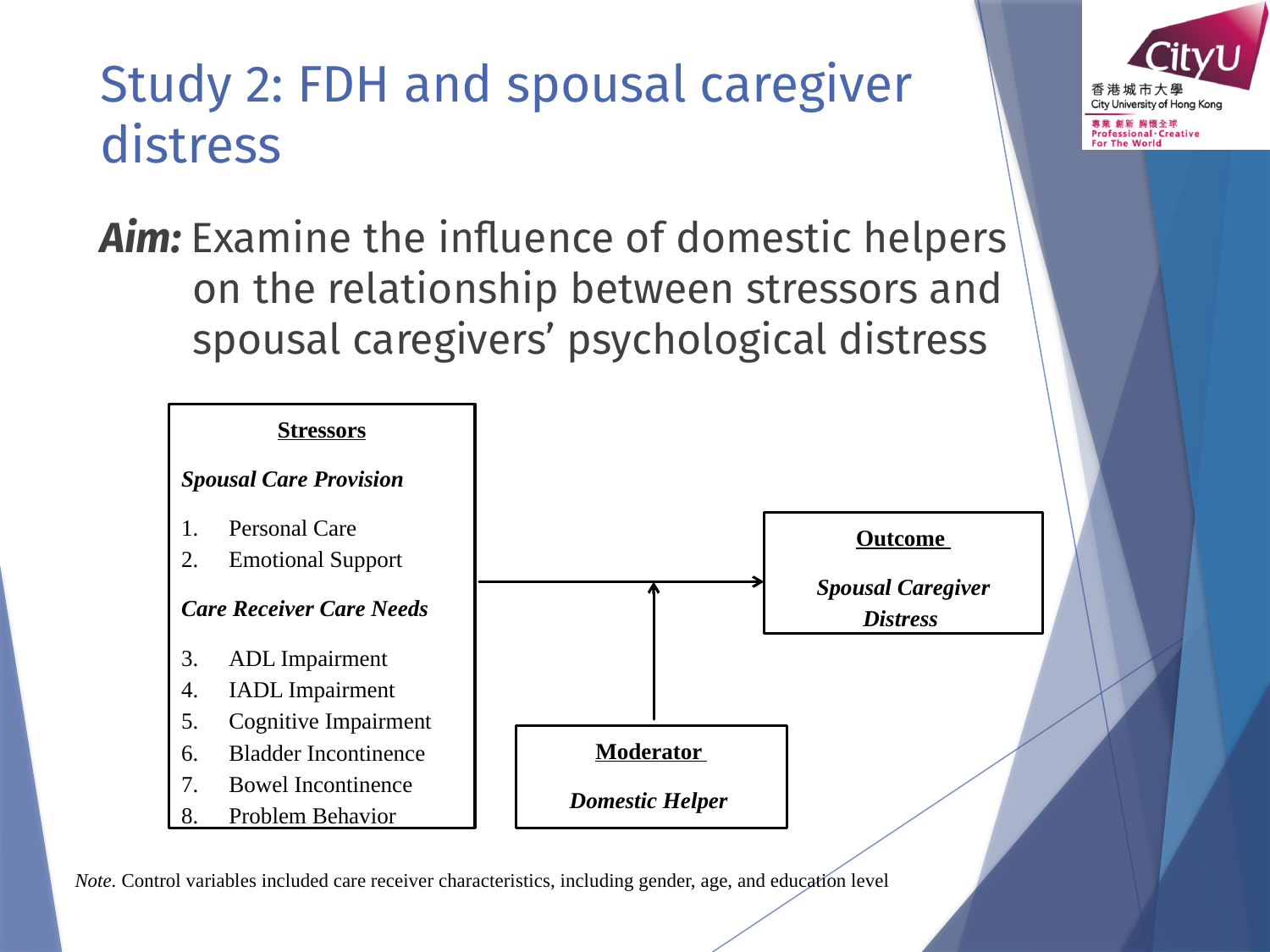

# Study 2: FDH and spousal caregiver distress
Aim: Examine the influence of domestic helpers on the relationship between stressors and spousal caregivers’ psychological distress

Stressors
Spousal Care Provision
Personal Care
Emotional Support
Care Receiver Care Needs
ADL Impairment
IADL Impairment
Cognitive Impairment
Bladder Incontinence
Bowel Incontinence
Problem Behavior
Outcome
Spousal Caregiver Distress
Moderator
Domestic Helper
Note. Control variables included care receiver characteristics, including gender, age, and education level